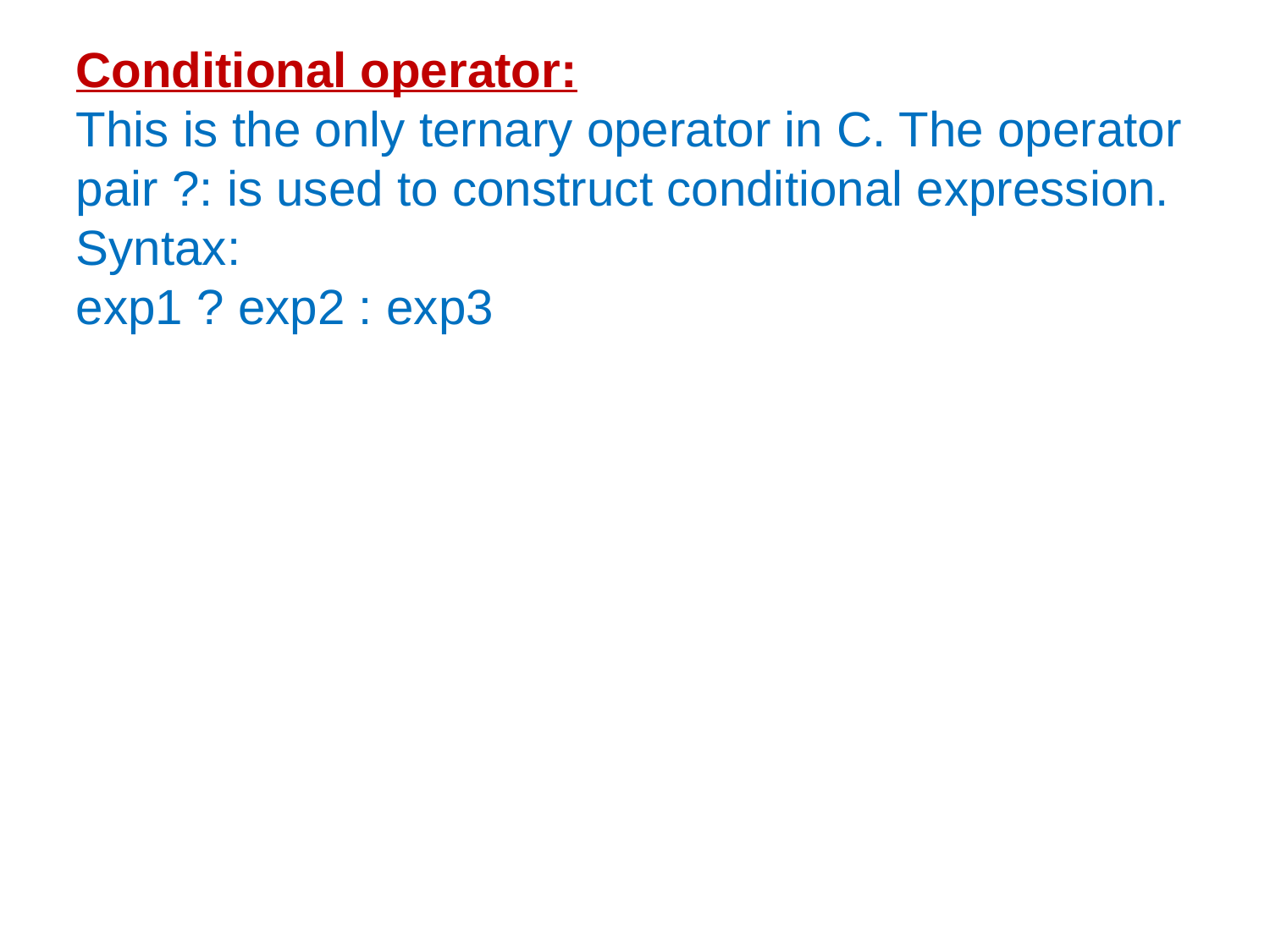

Conditional operator:
This is the only ternary operator in C. The operator pair ?: is used to construct conditional expression.
Syntax:
exp1 ? exp2 : exp3